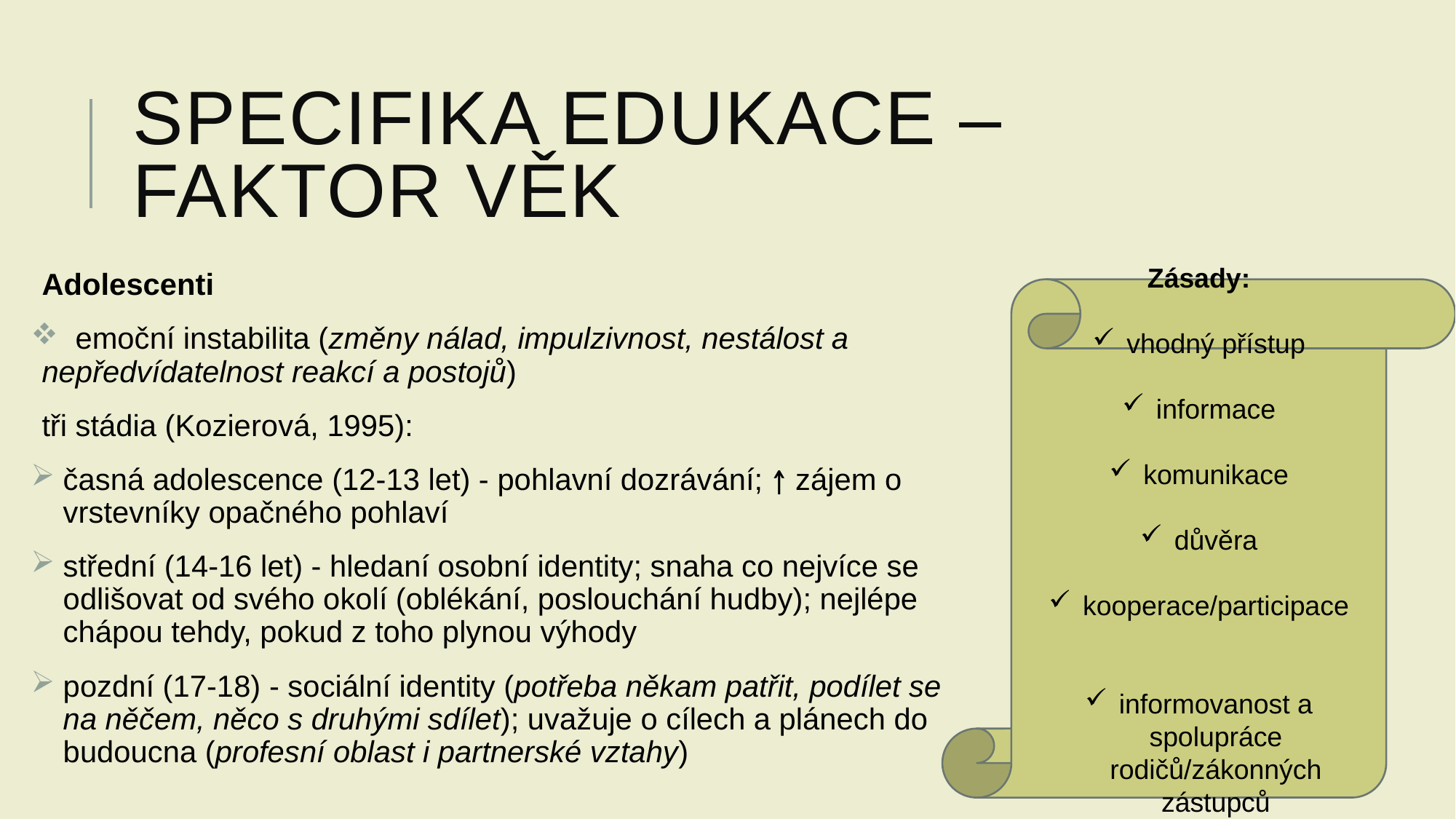

# Specifika edukAce – faktor VĚK
Adolescenti
  emoční instabilita (změny nálad, impulzivnost, nestálost a nepředvídatelnost reakcí a postojů)
tři stádia (Kozierová, 1995):
časná adolescence (12-13 let) - pohlavní dozrávání; ↑ zájem o vrstevníky opačného pohlaví
střední (14-16 let) - hledaní osobní identity; snaha co nejvíce se odlišovat od svého okolí (oblékání, poslouchání hudby); nejlépe chápou tehdy, pokud z toho plynou výhody
pozdní (17-18) - sociální identity (potřeba někam patřit, podílet se na něčem, něco s druhými sdílet); uvažuje o cílech a plánech do budoucna (profesní oblast i partnerské vztahy)

Zásady:

vhodný přístup

informace

komunikace

důvěra

kooperace/participace

informovanost a spolupráce rodičů/zákonných zástupců